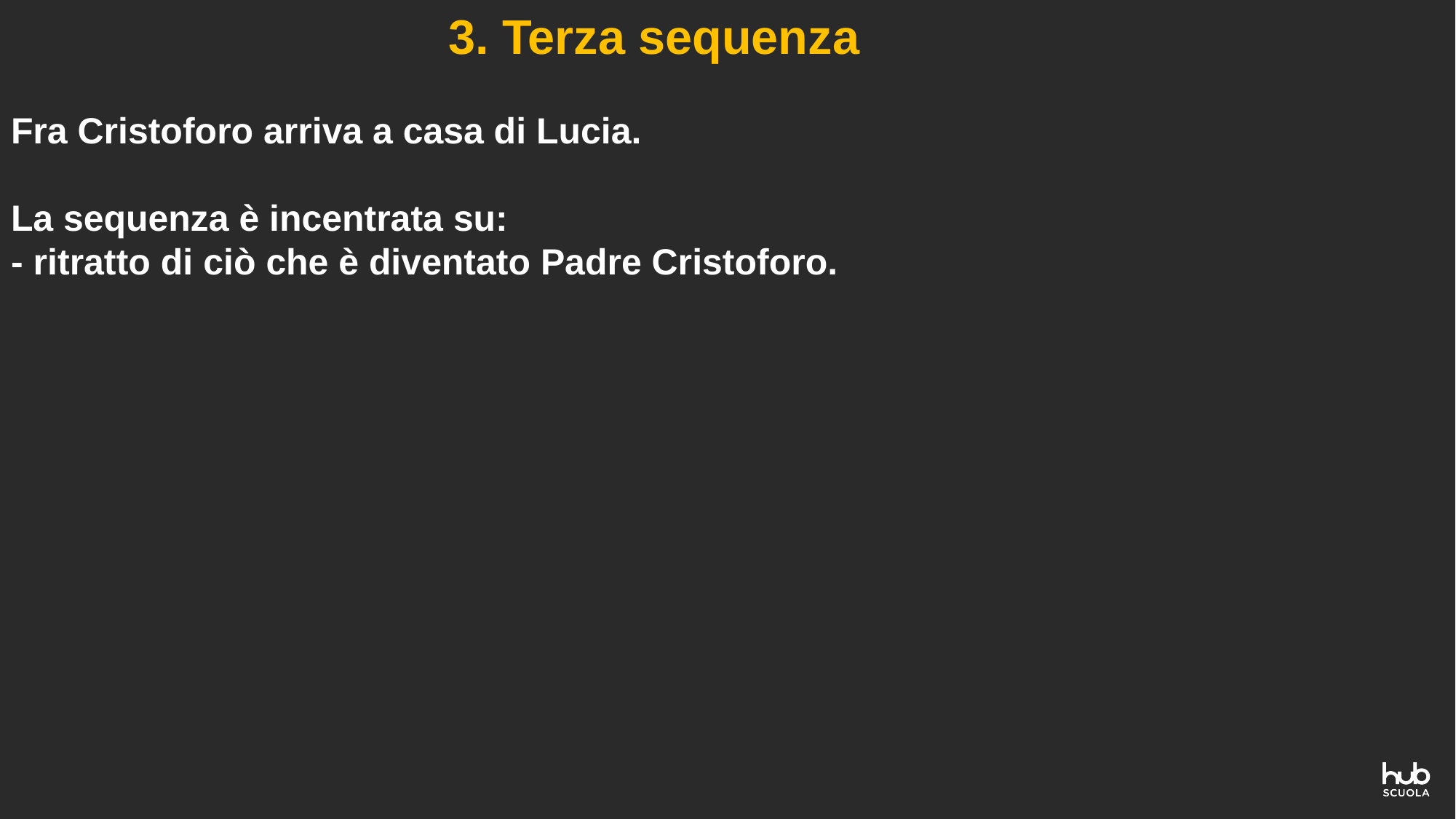

# 3. Terza sequenza Fra Cristoforo arriva a casa di Lucia. La sequenza è incentrata su: - ritratto di ciò che è diventato Padre Cristoforo.